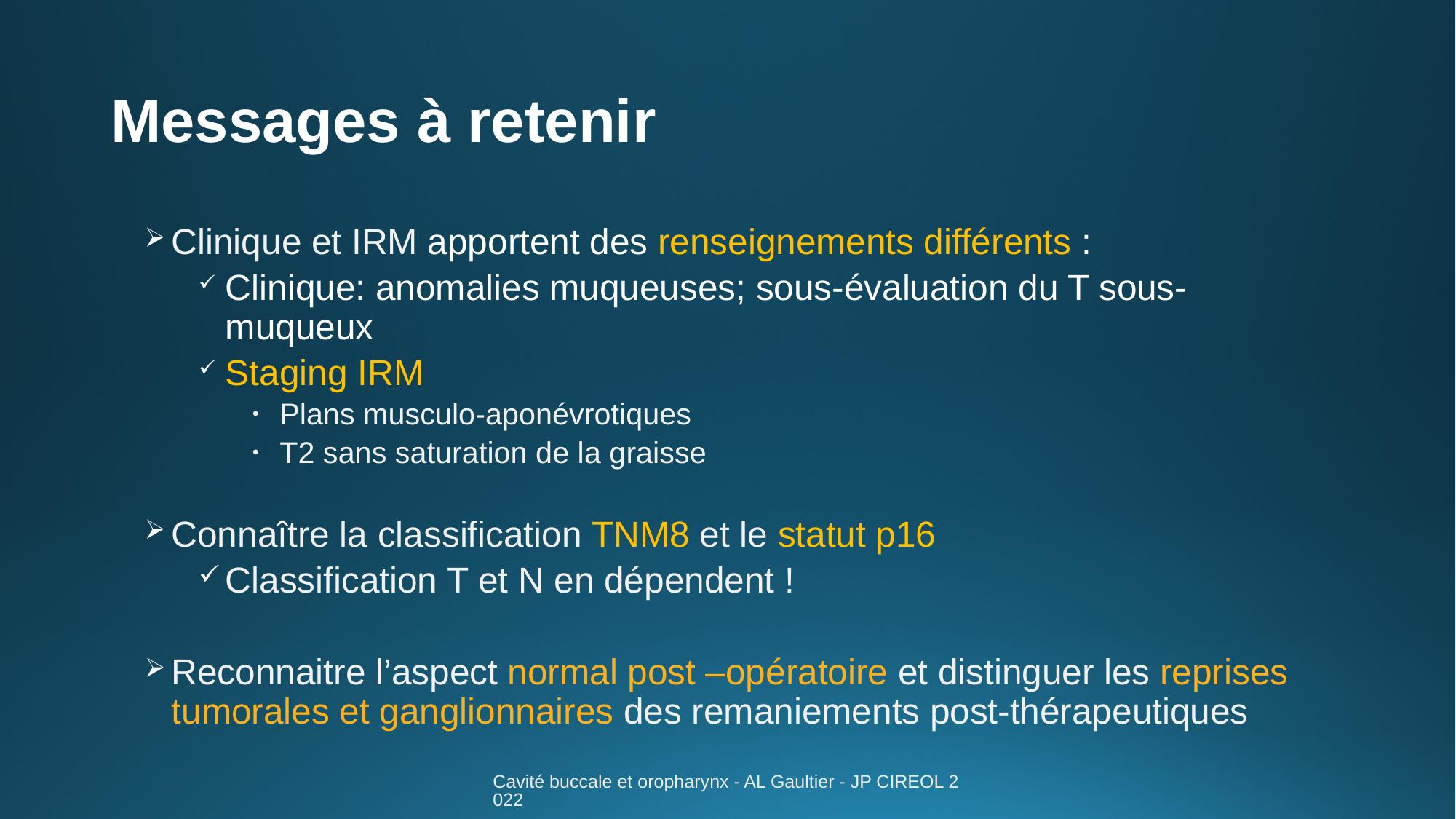

# Messages à retenir
Clinique et IRM apportent des renseignements différents :
Clinique: anomalies muqueuses; sous-évaluation du T sous-muqueux
Staging IRM
Plans musculo-aponévrotiques
T2 sans saturation de la graisse

Connaître la classification TNM8 et le statut p16
Classification T et N en dépendent !

Reconnaitre l’aspect normal post –opératoire et distinguer les reprises tumorales et ganglionnaires des remaniements post-thérapeutiques
Cavité buccale et oropharynx - AL Gaultier - JP CIREOL 2022